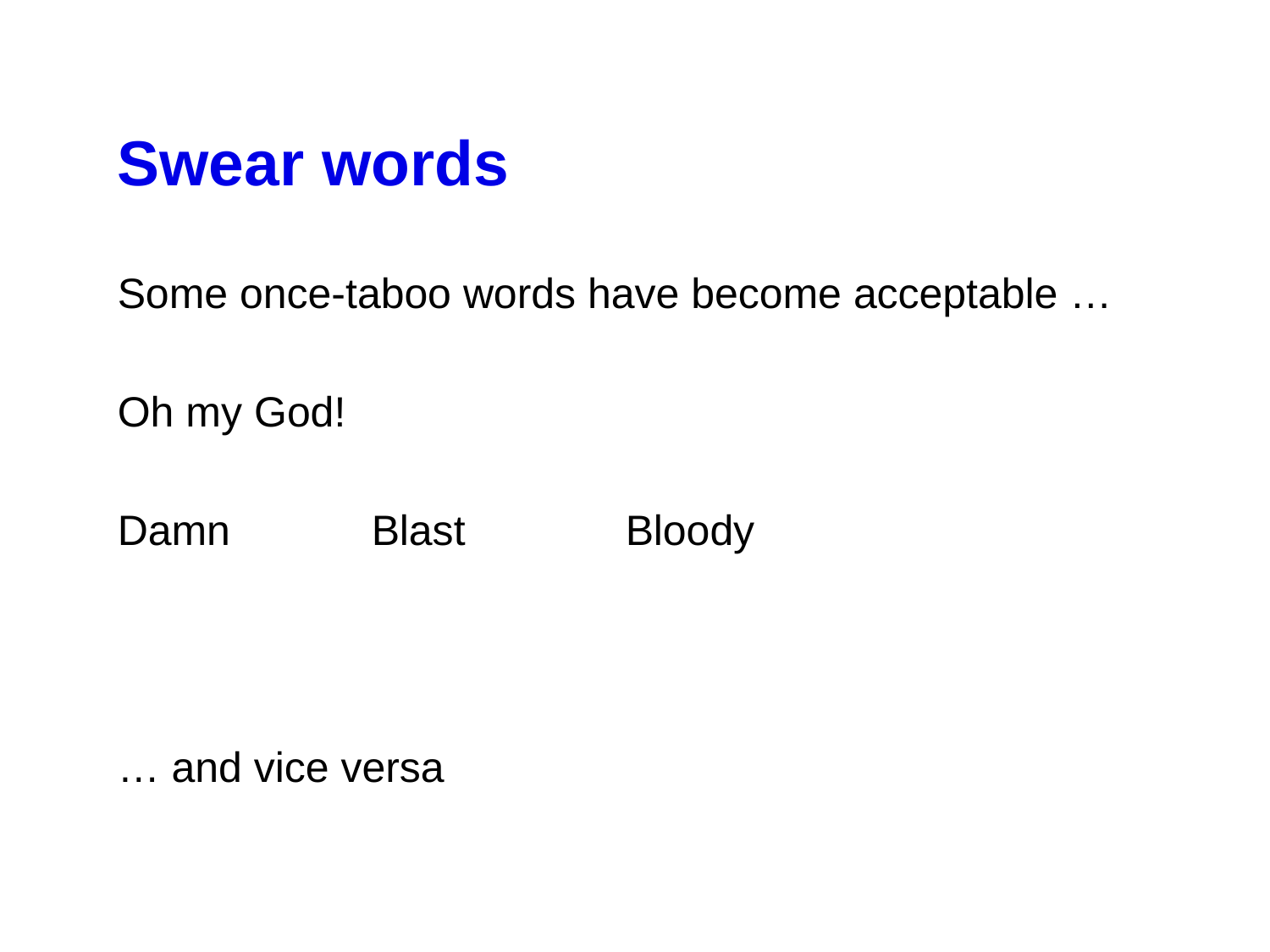

Swear words

Some once-taboo words have become acceptable …

Oh my God!

Damn		Blast		Bloody

… and vice versa